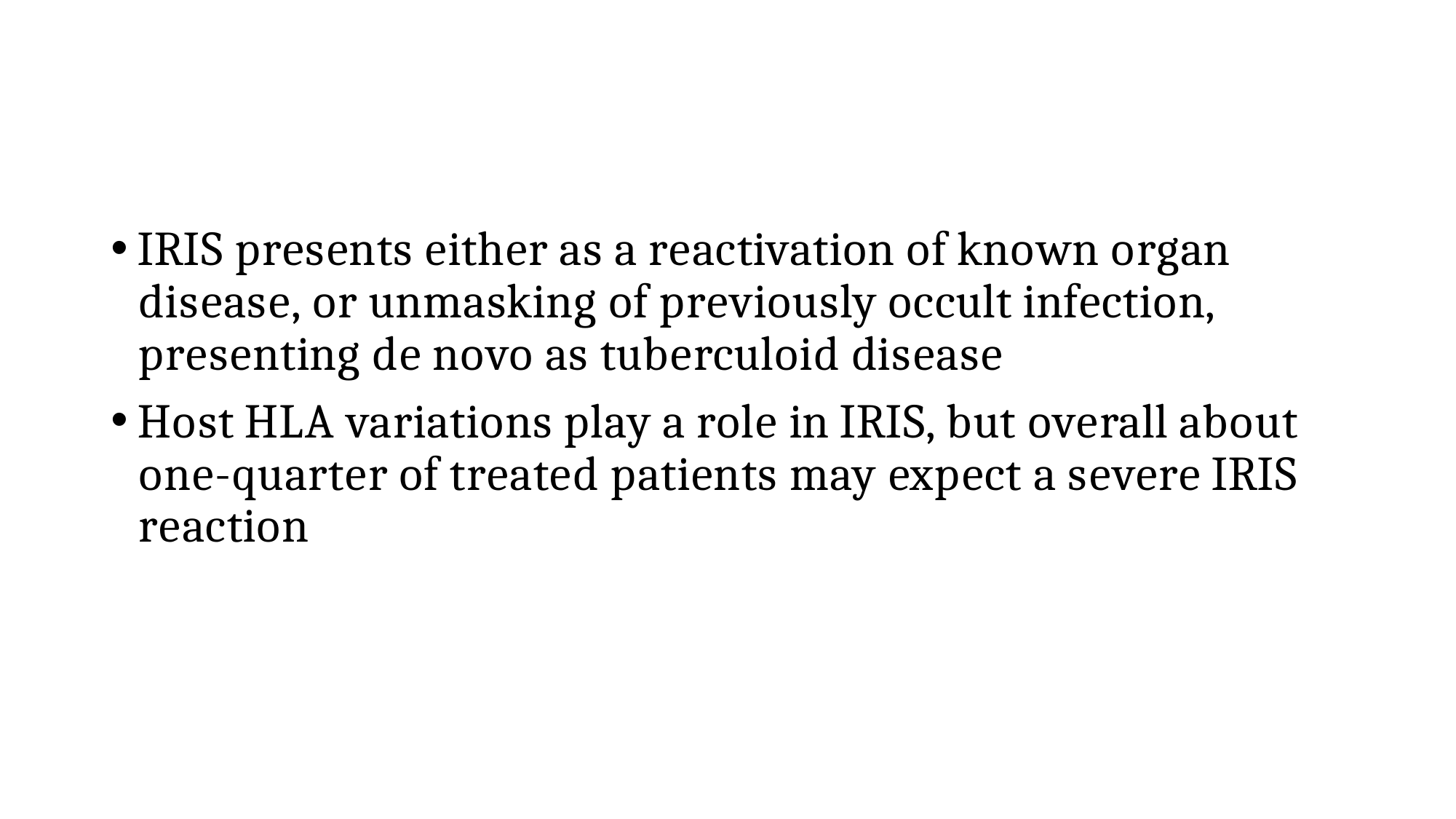

#
IRIS presents either as a reactivation of known organ disease, or unmasking of previously occult infection, presenting de novo as tuberculoid disease
Host HLA variations play a role in IRIS, but overall about one-quarter of treated patients may expect a severe IRIS reaction